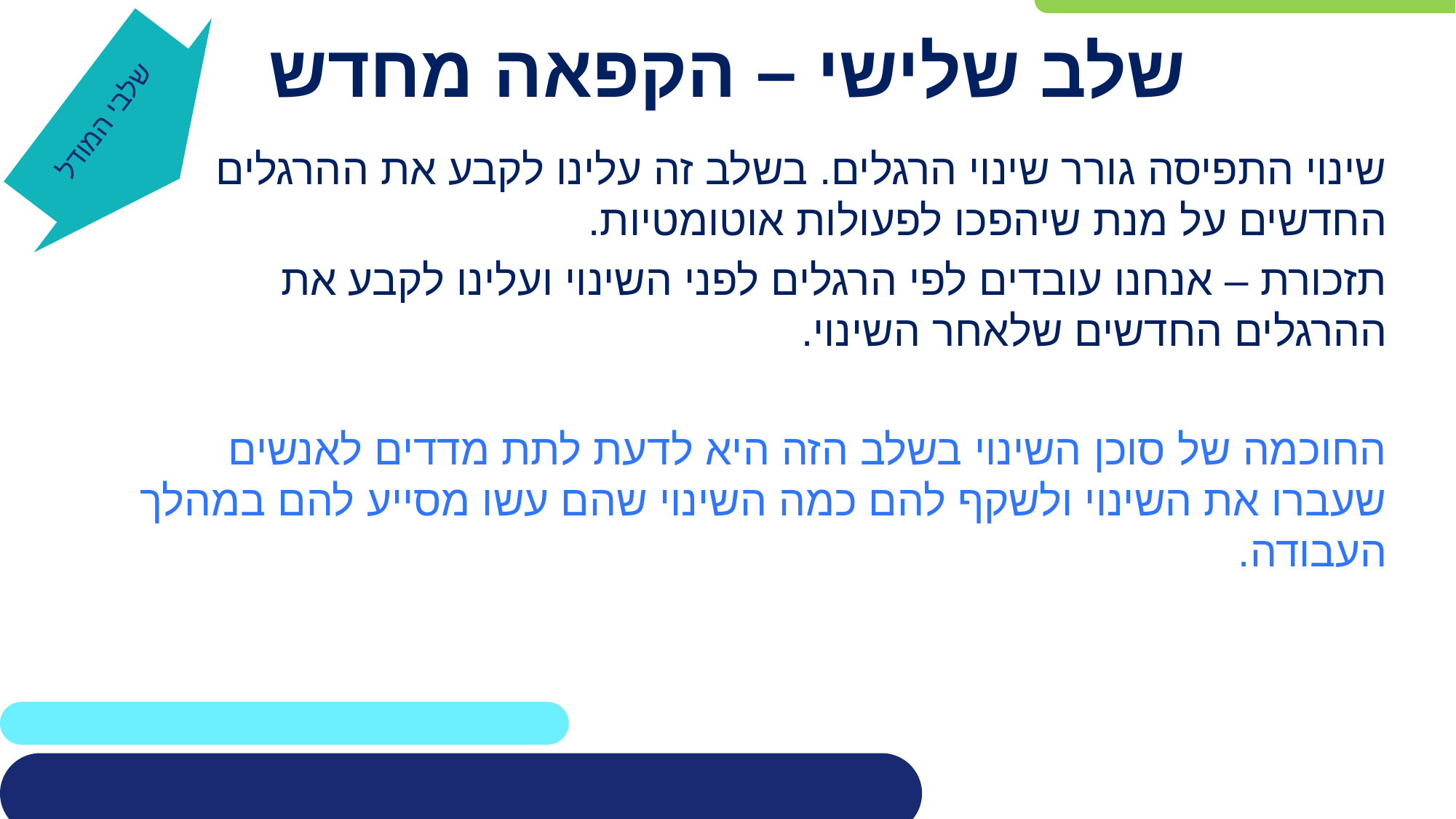

# שלב שלישי – הקפאה מחדש
שלבי המודל
שינוי התפיסה גורר שינוי הרגלים. בשלב זה עלינו לקבע את ההרגלים החדשים על מנת שיהפכו לפעולות אוטומטיות.
תזכורת – אנחנו עובדים לפי הרגלים לפני השינוי ועלינו לקבע את ההרגלים החדשים שלאחר השינוי.

החוכמה של סוכן השינוי בשלב הזה היא לדעת לתת מדדים לאנשים שעברו את השינוי ולשקף להם כמה השינוי שהם עשו מסייע להם במהלך העבודה.